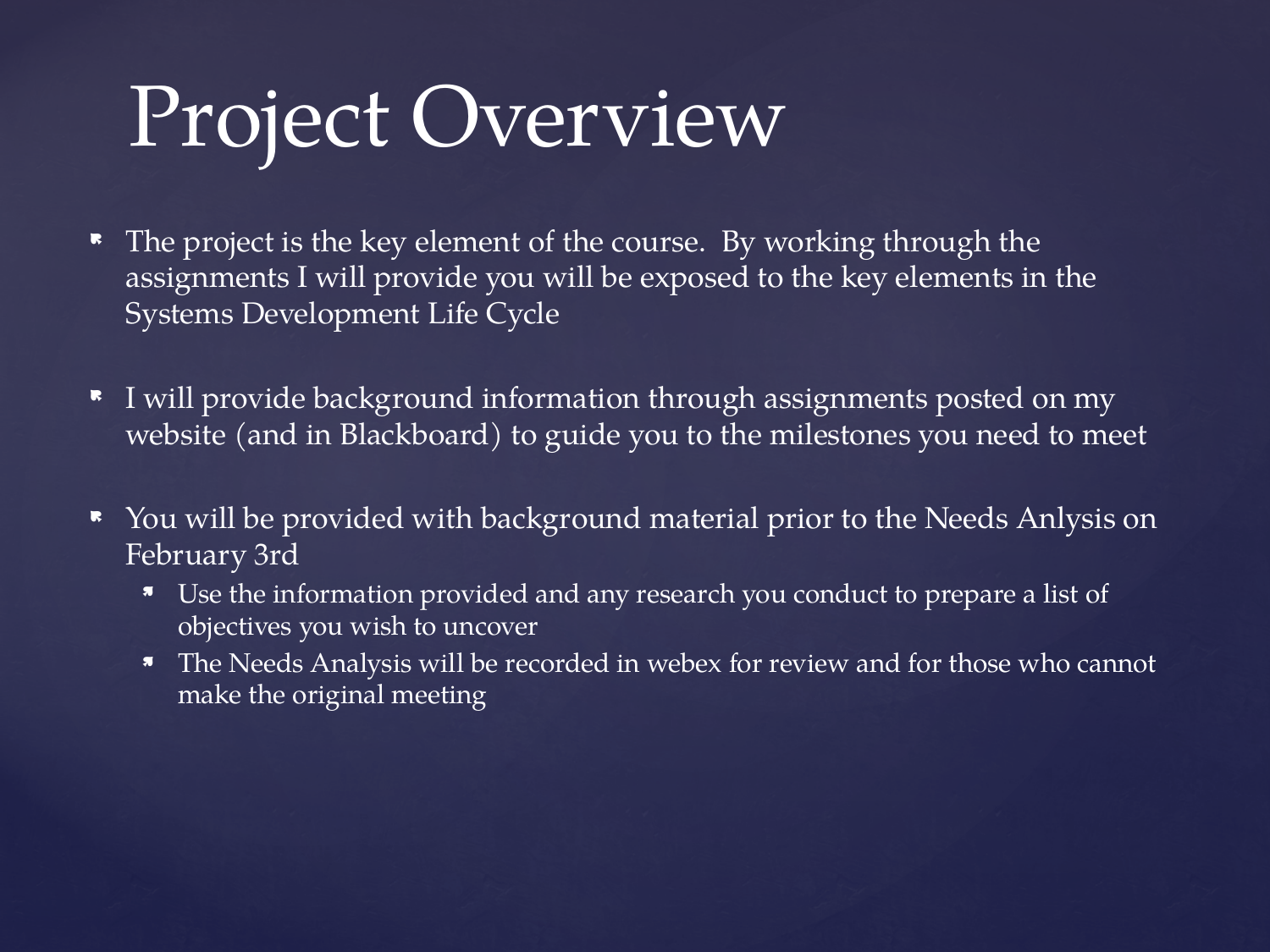

# Project Overview
The project is the key element of the course.  By working through the assignments I will provide you will be exposed to the key elements in the Systems Development Life Cycle

I will provide background information through assignments posted on my website (and in Blackboard) to guide you to the milestones you need to meet

You will be provided with background material prior to the Needs Anlysis on February 3rd
Use the information provided and any research you conduct to prepare a list of objectives you wish to uncover
The Needs Analysis will be recorded in webex for review and for those who cannot make the original meeting